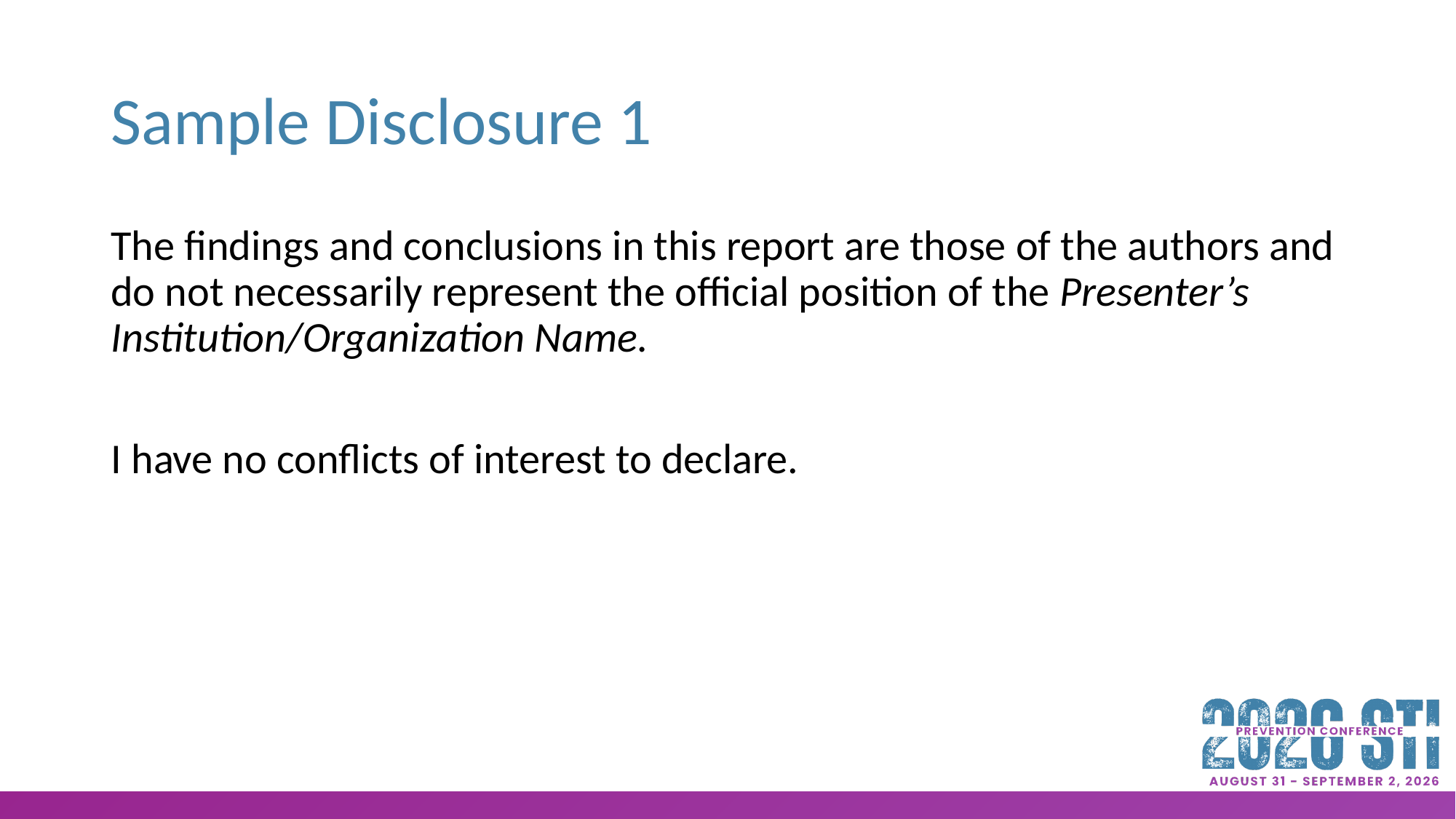

# Sample Disclosure 1
The findings and conclusions in this report are those of the authors and do not necessarily represent the official position of the Presenter’s Institution/Organization Name.

I have no conflicts of interest to declare.